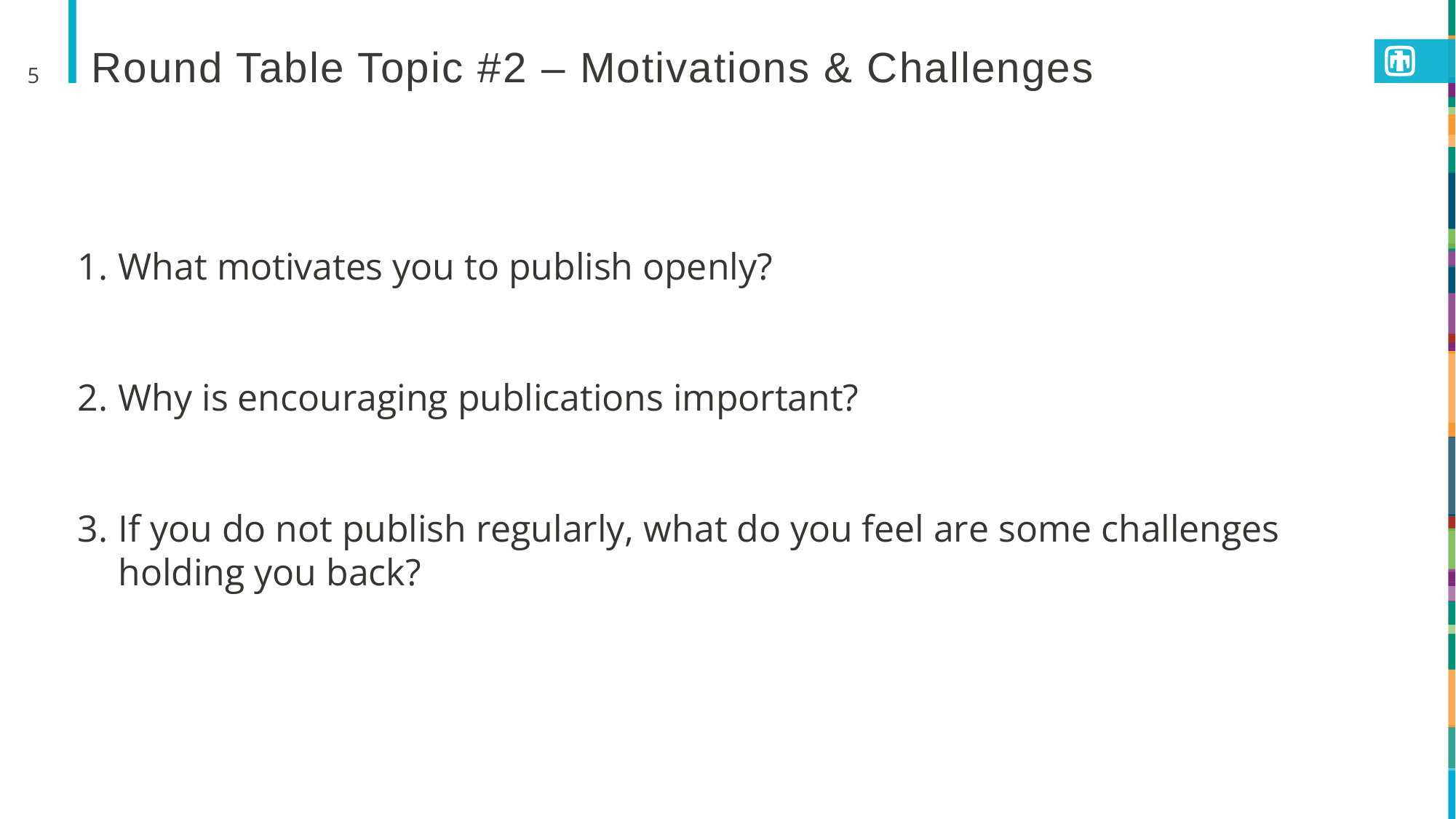

5
# Round Table Topic #2 – Motivations & Challenges

What motivates you to publish openly?

Why is encouraging publications important?

If you do not publish regularly, what do you feel are some challenges holding you back?